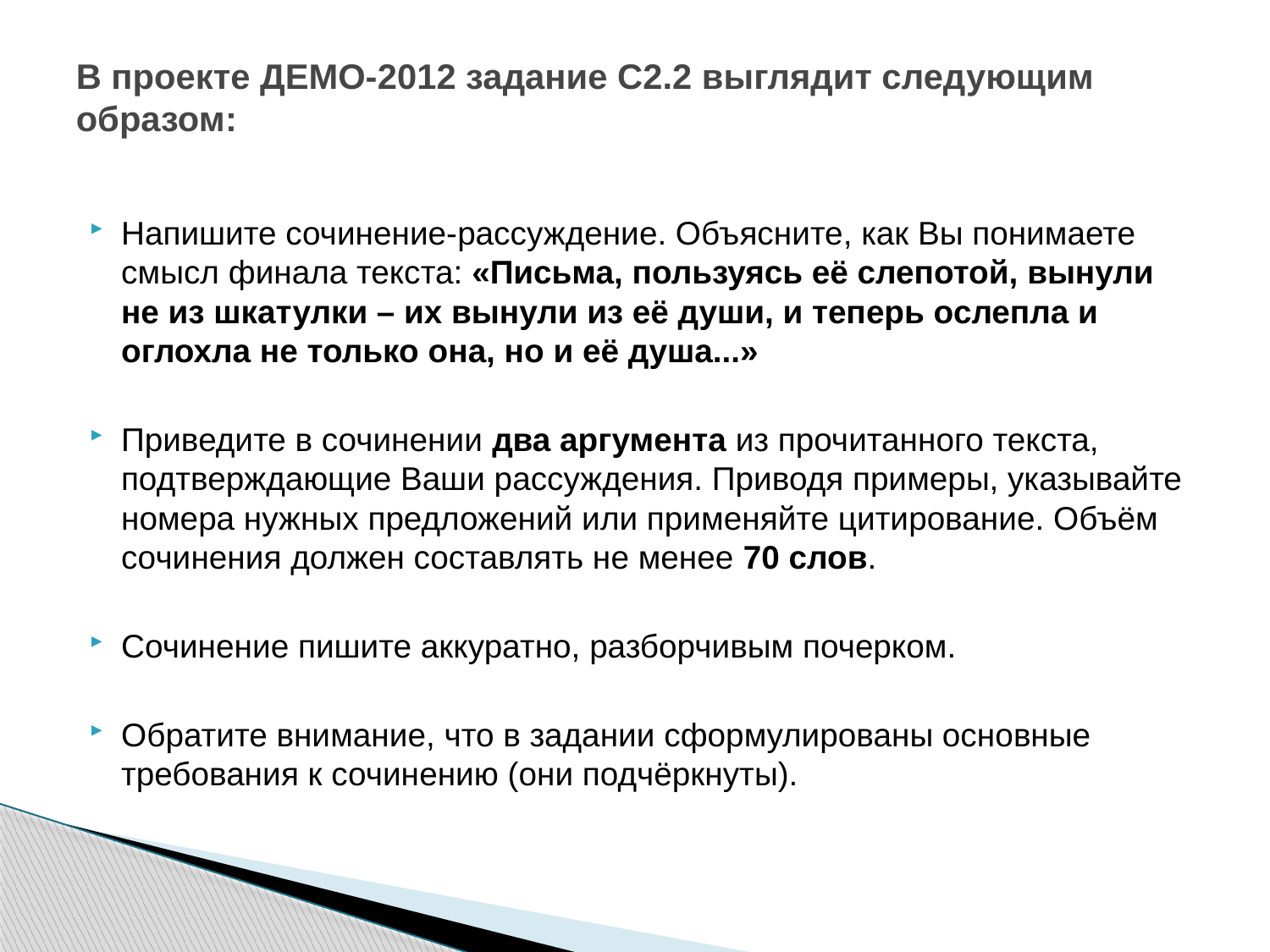

# В проекте ДЕМО-2012 задание С2.2 выглядит следующим образом:
Напишите сочинение-рассуждение. Объясните, как Вы понимаете смысл финала текста: «Письма, пользуясь её слепотой, вынули не из шкатулки – их вынули из её души, и теперь ослепла и оглохла не только она, но и её душа...»

Приведите в сочинении два аргумента из прочитанного текста, подтверждающие Ваши рассуждения. Приводя примеры, указывайте номера нужных предложений или применяйте цитирование. Объём сочинения должен составлять не менее 70 слов.

Сочинение пишите аккуратно, разборчивым почерком.

Обратите внимание, что в задании сформулированы основные требования к сочинению (они подчёркнуты).